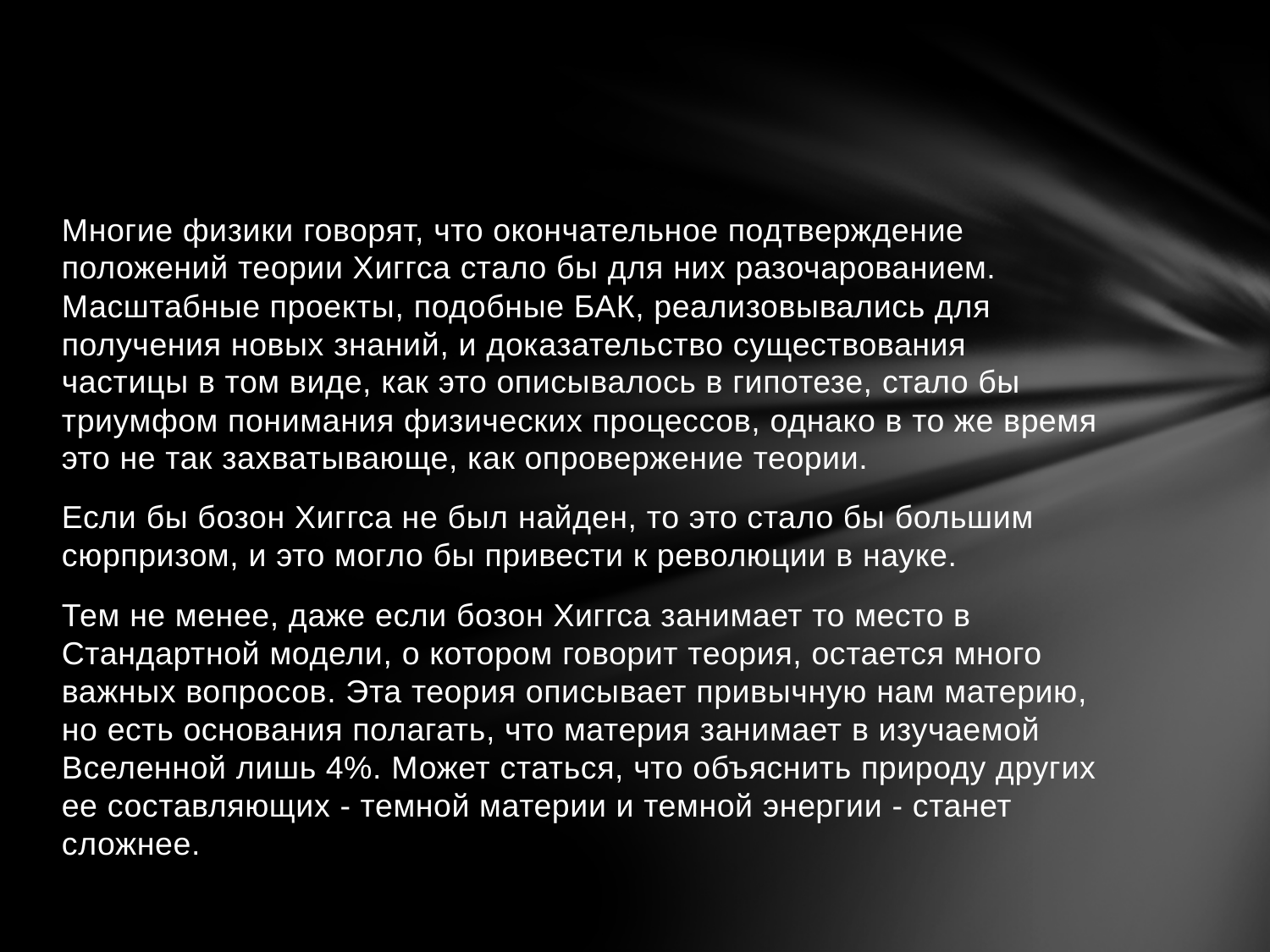

#
Многие физики говорят, что окончательное подтверждение положений теории Хиггса стало бы для них разочарованием. Масштабные проекты, подобные БАК, реализовывались для получения новых знаний, и доказательство существования частицы в том виде, как это описывалось в гипотезе, стало бы триумфом понимания физических процессов, однако в то же время это не так захватывающе, как опровержение теории.
Если бы бозон Хиггса не был найден, то это стало бы большим сюрпризом, и это могло бы привести к революции в науке.
Тем не менее, даже если бозон Хиггса занимает то место в Стандартной модели, о котором говорит теория, остается много важных вопросов. Эта теория описывает привычную нам материю, но есть основания полагать, что материя занимает в изучаемой Вселенной лишь 4%. Может статься, что объяснить природу других ее составляющих - темной материи и темной энергии - станет сложнее.